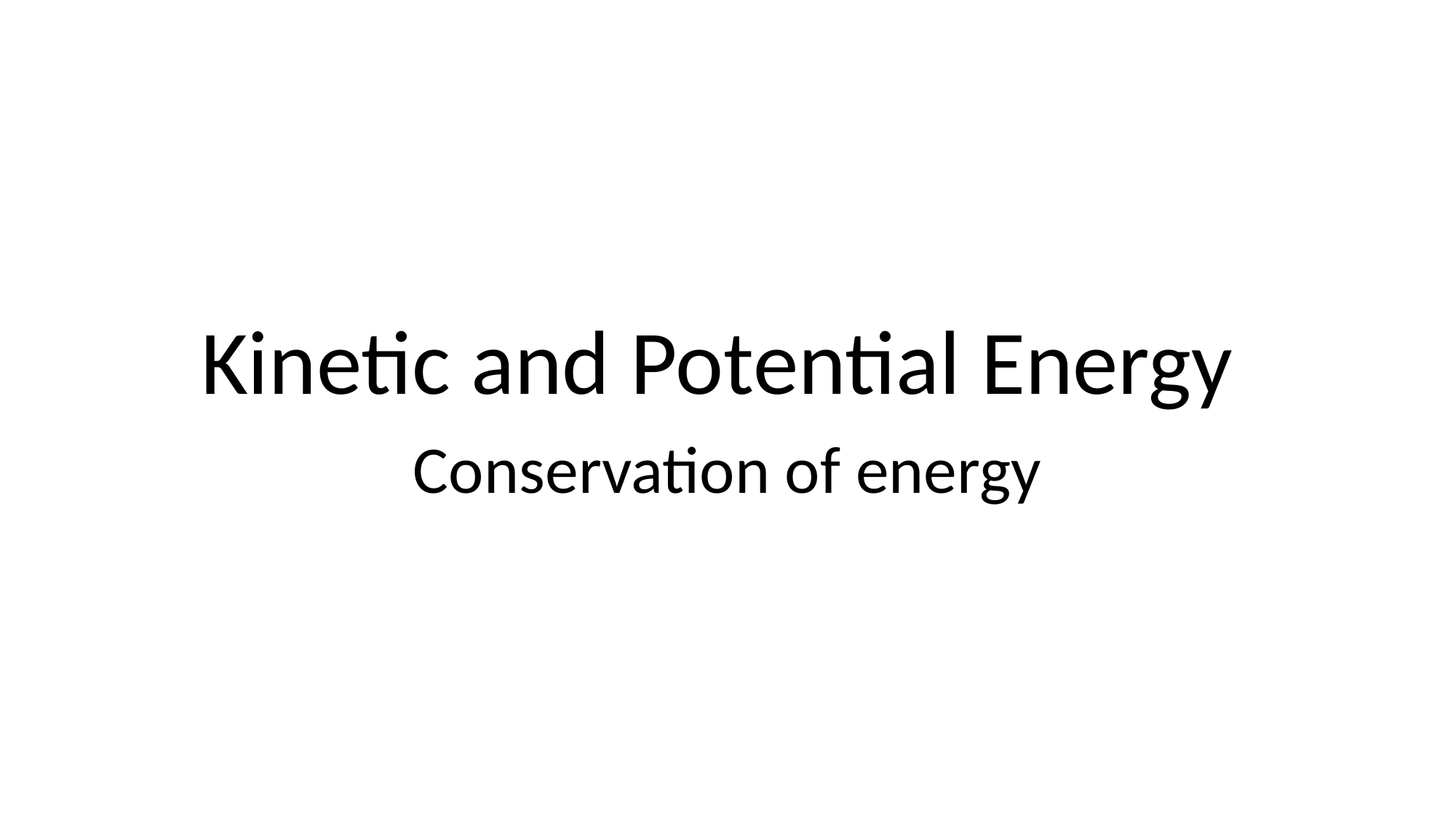

# Kinetic and Potential Energy
Conservation of energy